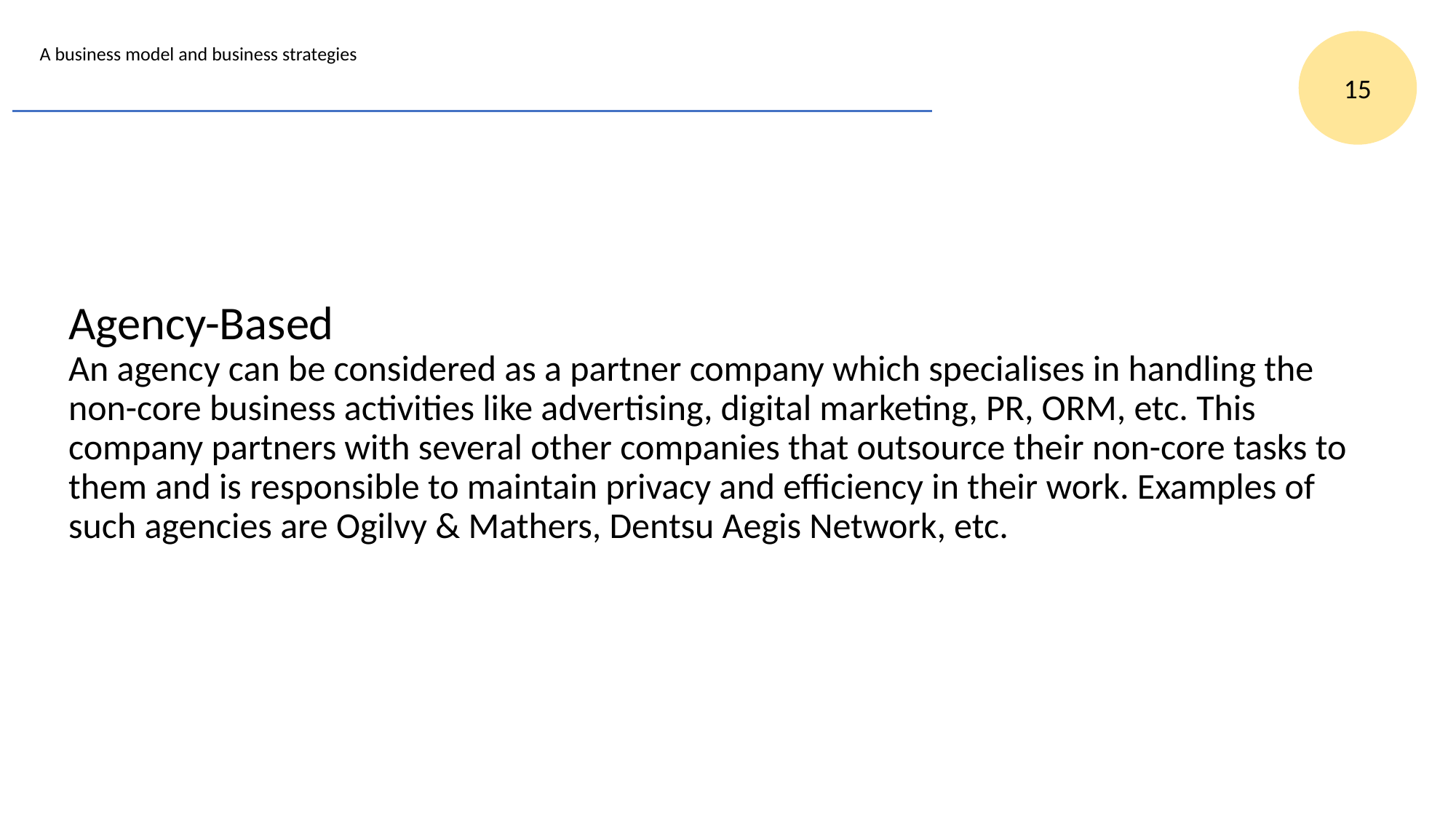

15
# A business model and business strategies
Agency-Based
An agency can be considered as a partner company which specialises in handling the non-core business activities like advertising, digital marketing, PR, ORM, etc. This company partners with several other companies that outsource their non-core tasks to them and is responsible to maintain privacy and efficiency in their work. Examples of such agencies are Ogilvy & Mathers, Dentsu Aegis Network, etc.